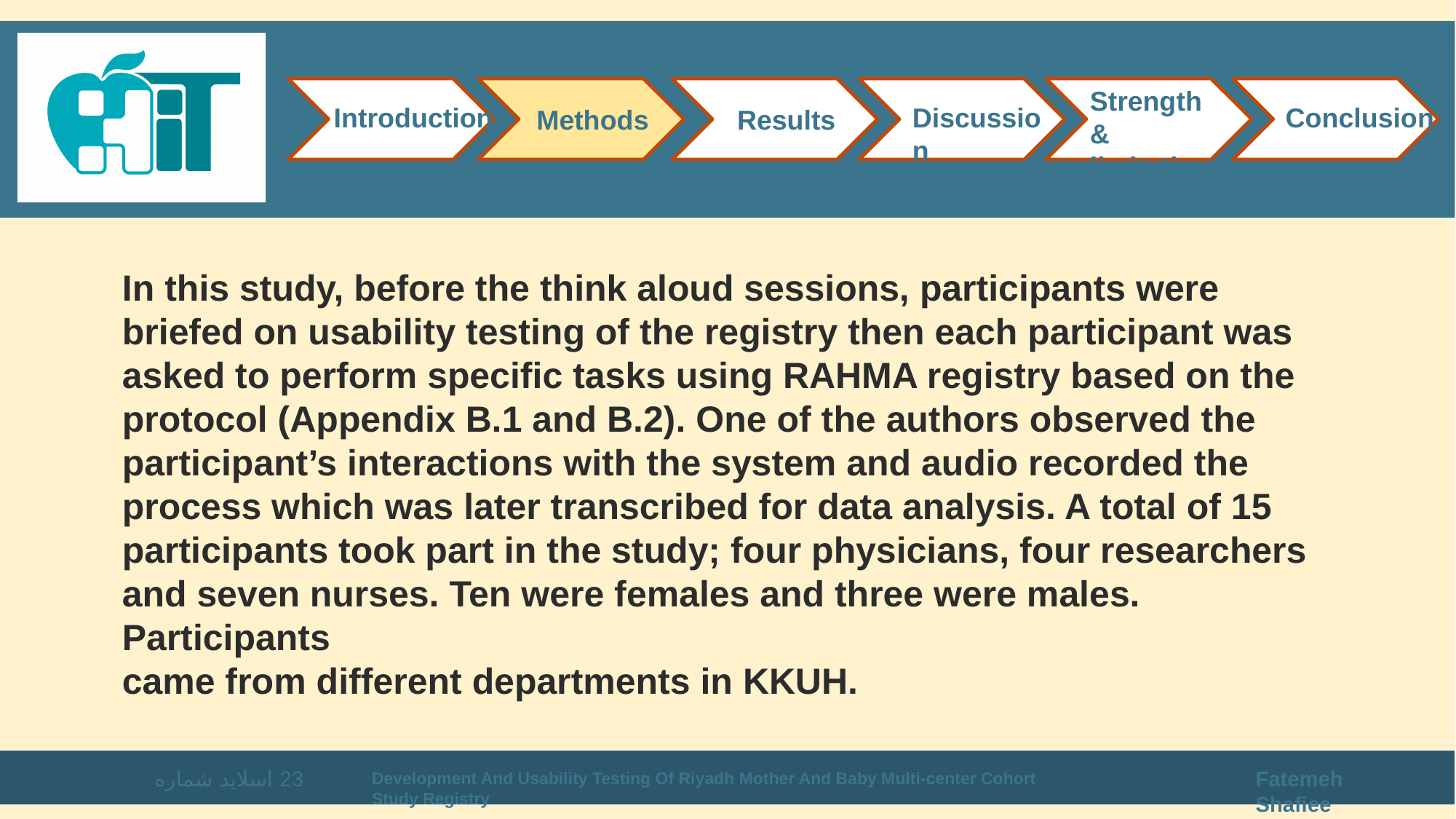

Strength & limitations

Introduction
Conclusion
Discussion
Methods
Results
In this study, before the think aloud sessions, participants were
briefed on usability testing of the registry then each participant was
asked to perform specific tasks using RAHMA registry based on the
protocol (Appendix B.1 and B.2). One of the authors observed the
participant’s interactions with the system and audio recorded the
process which was later transcribed for data analysis. A total of 15
participants took part in the study; four physicians, four researchers
and seven nurses. Ten were females and three were males. Participants
came from different departments in KKUH.
اسلاید شماره 23
Fatemeh Shafiee
Development And Usability Testing Of Riyadh Mother And Baby Multi-center Cohort Study Registry